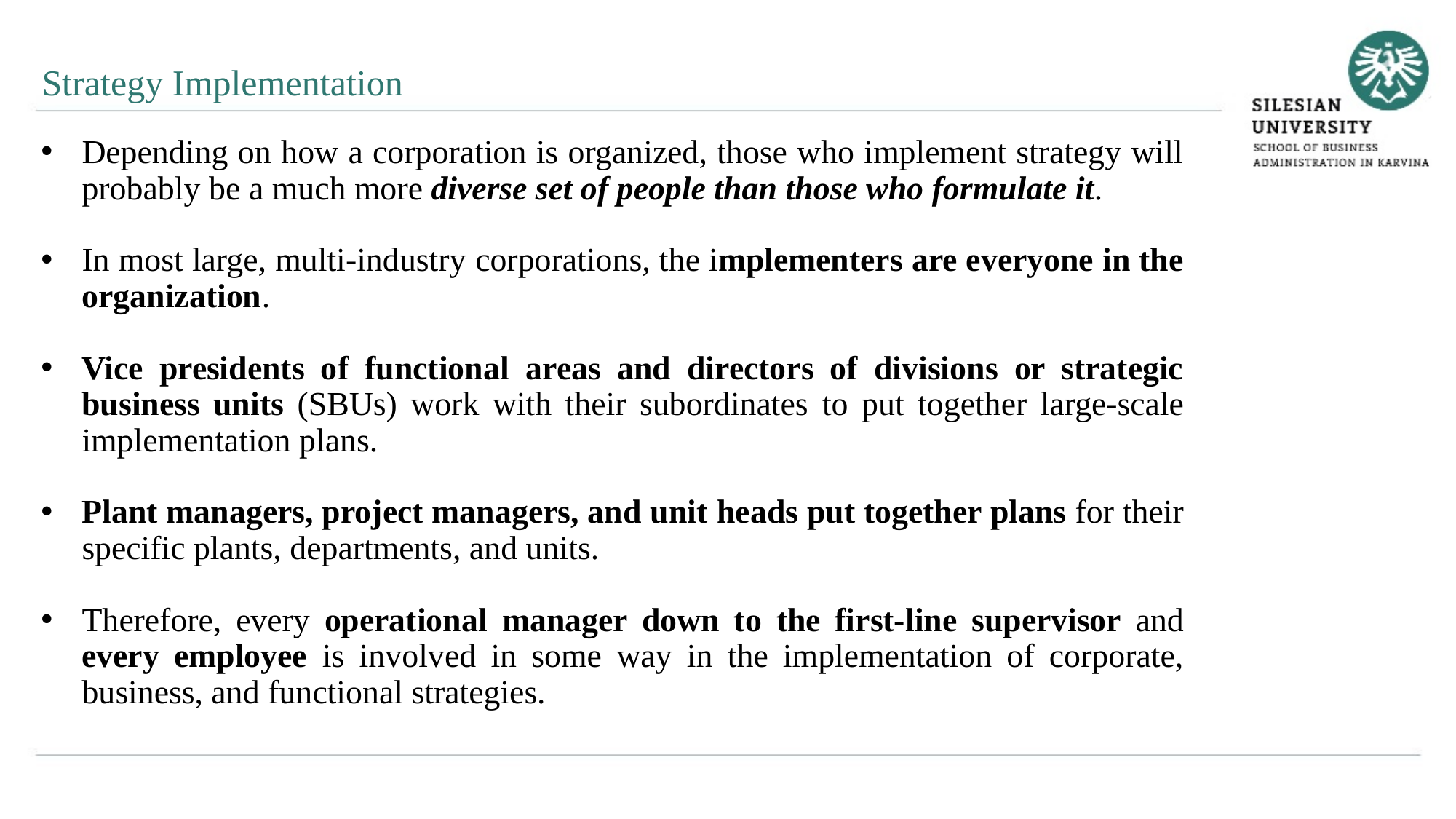

Strategy Implementation
Depending on how a corporation is organized, those who implement strategy will probably be a much more diverse set of people than those who formulate it.

In most large, multi-industry corporations, the implementers are everyone in the organization.

Vice presidents of functional areas and directors of divisions or strategic business units (SBUs) work with their subordinates to put together large-scale implementation plans.

Plant managers, project managers, and unit heads put together plans for their specific plants, departments, and units.

Therefore, every operational manager down to the first-line supervisor and every employee is involved in some way in the implementation of corporate, business, and functional strategies.